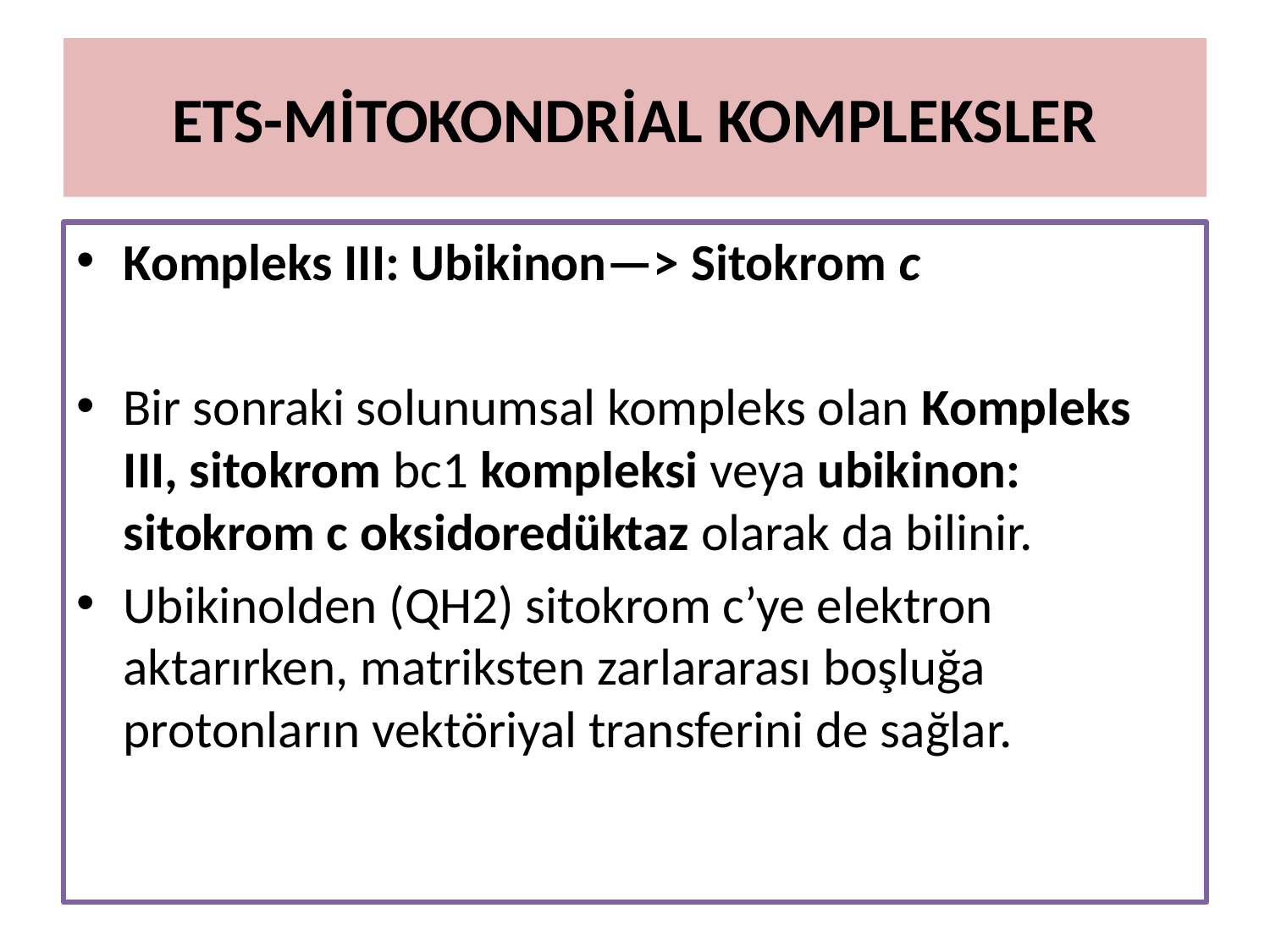

# ETS-MİTOKONDRİAL KOMPLEKSLER
Kompleks III: Ubikinon—> Sitokrom c

Bir sonraki solunumsal kompleks olan Kompleks III, sitokrom bc1 kompleksi veya ubikinon: sitokrom c oksidoredüktaz olarak da bilinir.
Ubikinolden (QH2) sitokrom c’ye elektron aktarırken, matriksten zarlararası boşluğa protonların vektöriyal transferini de sağlar.